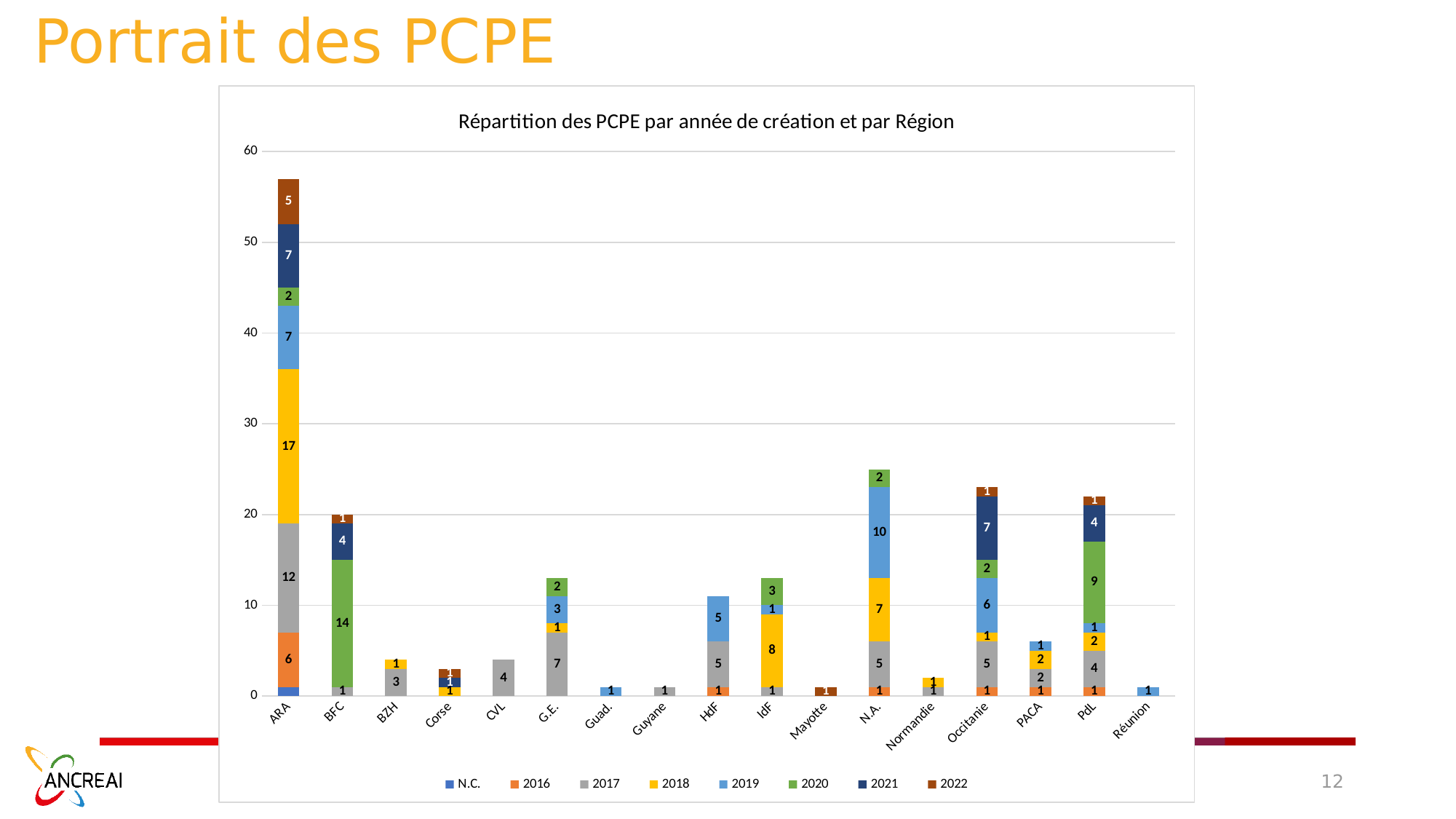

# Portrait des PCPE

### Chart: Répartition des PCPE par année de création et par Région

| Category | N.C. | 2016 | 2017 | 2018 | 2019 | 2020 | 2021 | 2022 |
|---|---|---|---|---|---|---|---|---|
| ARA | 1.0 | 6.0 | 12.0 | 17.0 | 7.0 | 2.0 | 7.0 | 5.0 |
| BFC | None | None | 1.0 | None | None | 14.0 | 4.0 | 1.0 |
| BZH | None | None | 3.0 | 1.0 | None | None | None | None |
| Corse | None | None | None | 1.0 | None | None | 1.0 | 1.0 |
| CVL | None | None | 4.0 | None | None | None | None | None |
| G.E. | None | None | 7.0 | 1.0 | 3.0 | 2.0 | None | None |
| Guad. | None | None | None | None | 1.0 | None | None | None |
| Guyane | None | None | 1.0 | None | None | None | None | None |
| HdF | None | 1.0 | 5.0 | None | 5.0 | None | None | None |
| IdF | None | None | 1.0 | 8.0 | 1.0 | 3.0 | None | None |
| Mayotte | None | None | None | None | None | None | None | 1.0 |
| N.A. | None | 1.0 | 5.0 | 7.0 | 10.0 | 2.0 | None | None |
| Normandie | None | None | 1.0 | 1.0 | None | None | None | None |
| Occitanie | None | 1.0 | 5.0 | 1.0 | 6.0 | 2.0 | 7.0 | 1.0 |
| PACA | None | 1.0 | 2.0 | 2.0 | 1.0 | None | None | None |
| PdL | None | 1.0 | 4.0 | 2.0 | 1.0 | 9.0 | 4.0 | 1.0 |
| Réunion | None | None | None | None | 1.0 | None | None | None |
03/05/2023
Fédération des CREAI
12